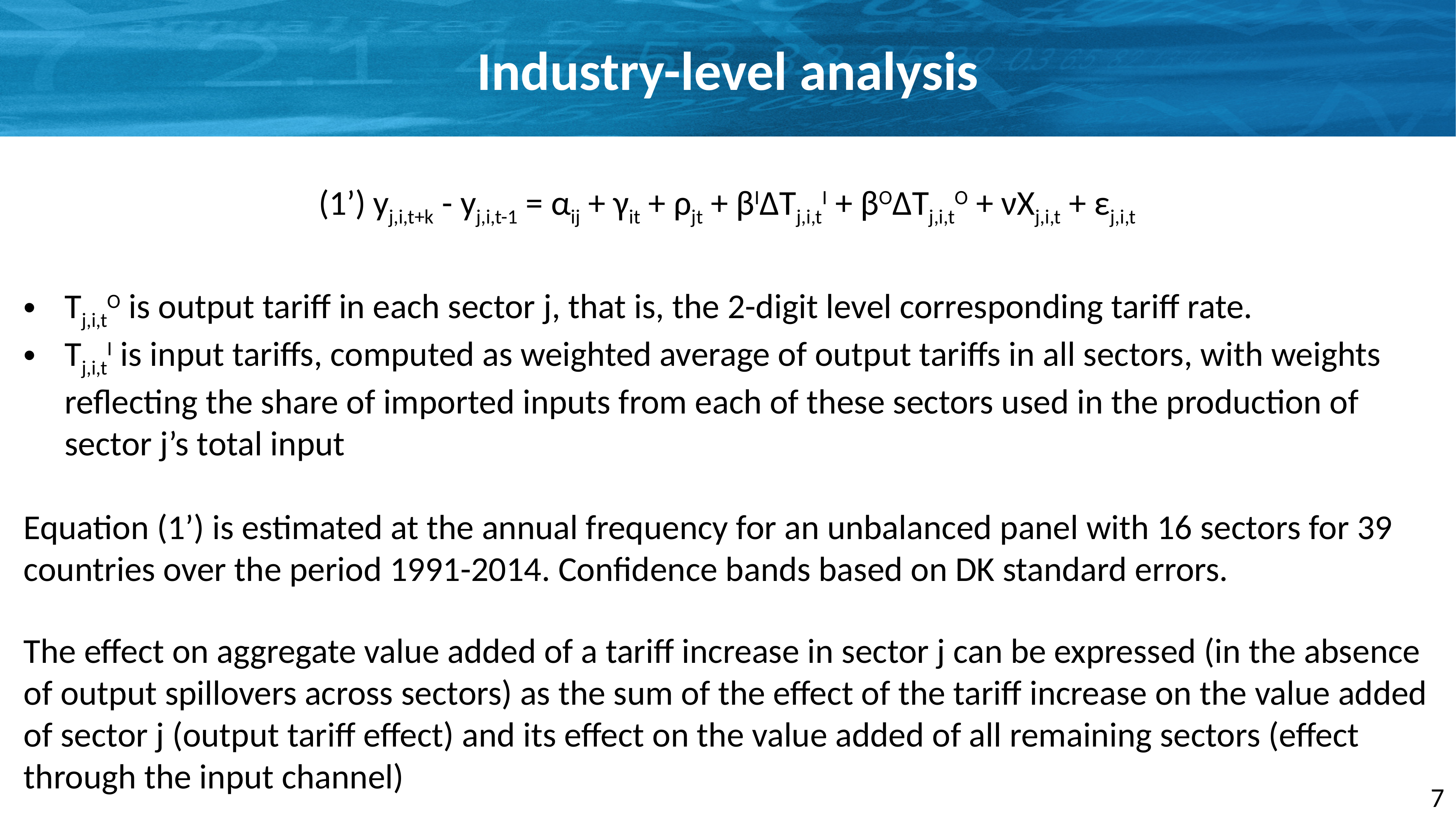

# Industry-level analysis

(1’)	yj,i,t+k - yj,i,t-1 = αij + γit + ρjt + βIΔTj,i,tI + βOΔTj,i,tO + νXj,i,t + εj,i,t

Tj,i,tO is output tariff in each sector j, that is, the 2-digit level corresponding tariff rate.
Tj,i,tI is input tariffs, computed as weighted average of output tariffs in all sectors, with weights reflecting the share of imported inputs from each of these sectors used in the production of sector j’s total input

Equation (1’) is estimated at the annual frequency for an unbalanced panel with 16 sectors for 39 countries over the period 1991-2014. Confidence bands based on DK standard errors.

The effect on aggregate value added of a tariff increase in sector j can be expressed (in the absence of output spillovers across sectors) as the sum of the effect of the tariff increase on the value added of sector j (output tariff effect) and its effect on the value added of all remaining sectors (effect through the input channel)

7